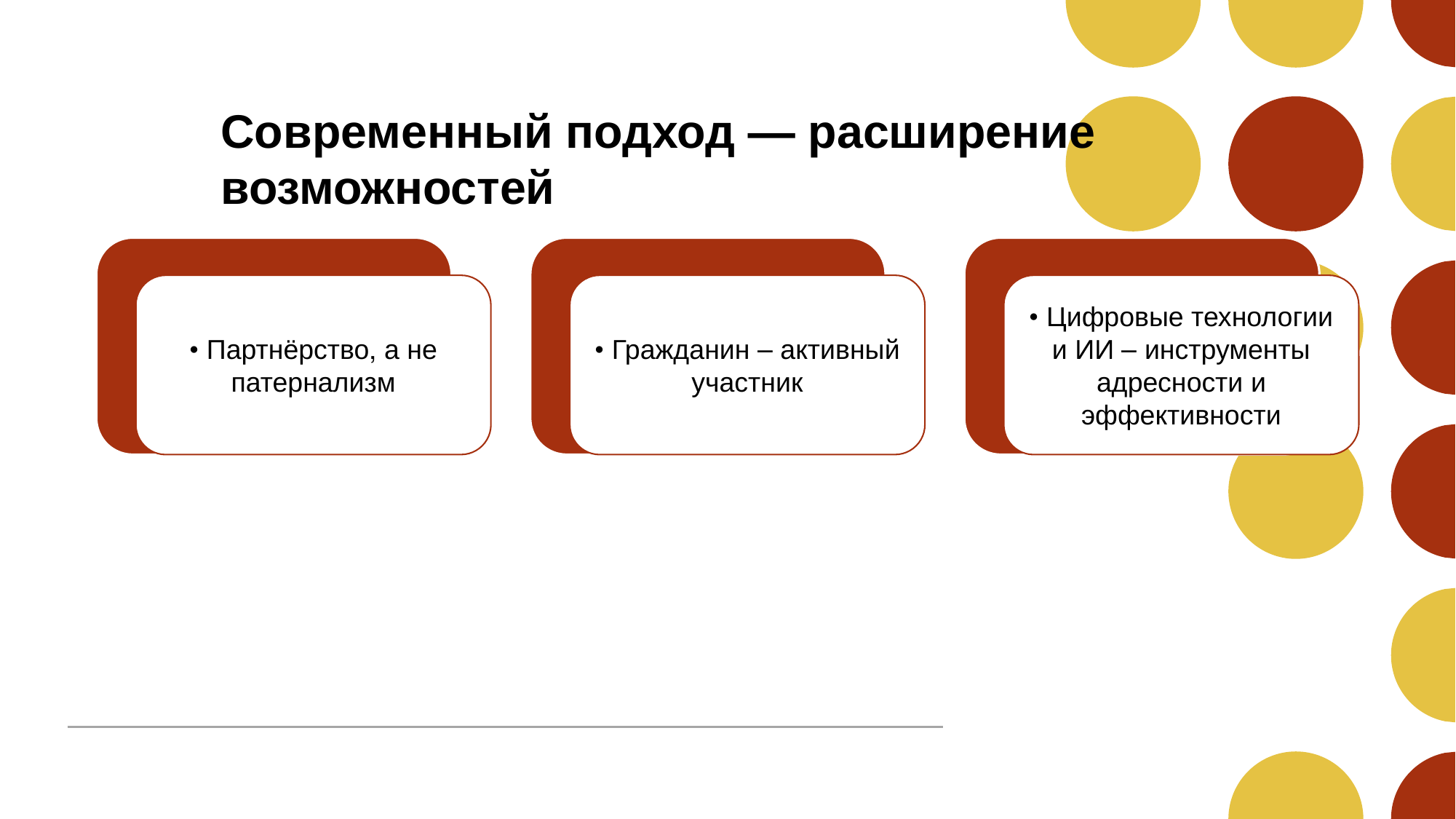

# Современный подход — расширение возможностей
• Партнёрство, а не патернализм
• Гражданин – активный участник
• Цифровые технологии и ИИ – инструменты адресности и эффективности